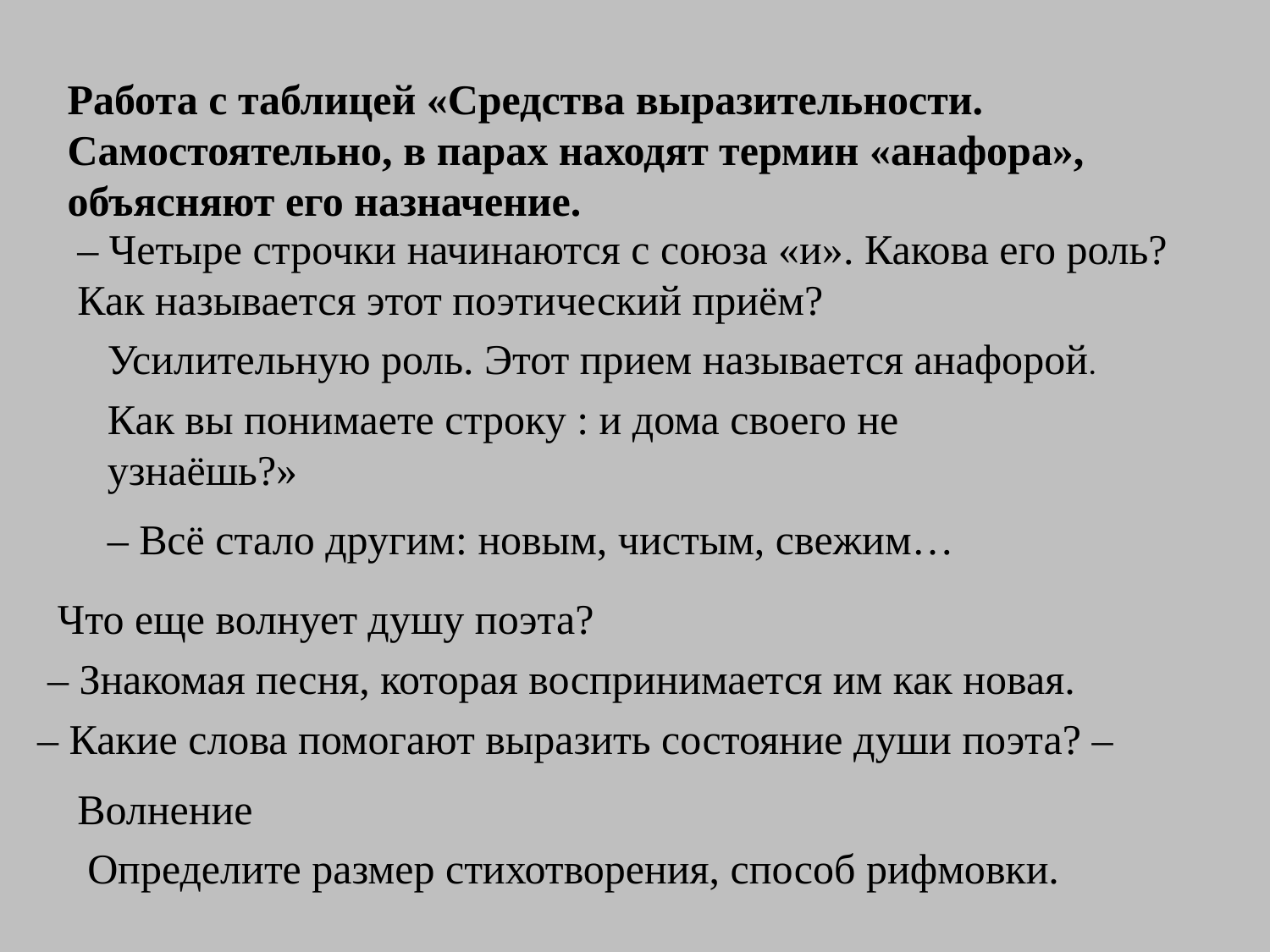

Работа с таблицей «Средства выразительности. Самостоятельно, в парах находят термин «анафора», объясняют его назначение.
– Четыре строчки начинаются с союза «и». Какова его роль? Как называется этот поэтический приём?
Усилительную роль. Этот прием называется анафорой.
Как вы понимаете строку : и дома своего не узнаёшь?»
– Всё стало другим: новым, чистым, свежим…
Что еще волнует душу поэта?
– Знакомая песня, которая воспринимается им как новая.
– Какие слова помогают выразить состояние души поэта? –
Волнение
Определите размер стихотворения, способ рифмовки.